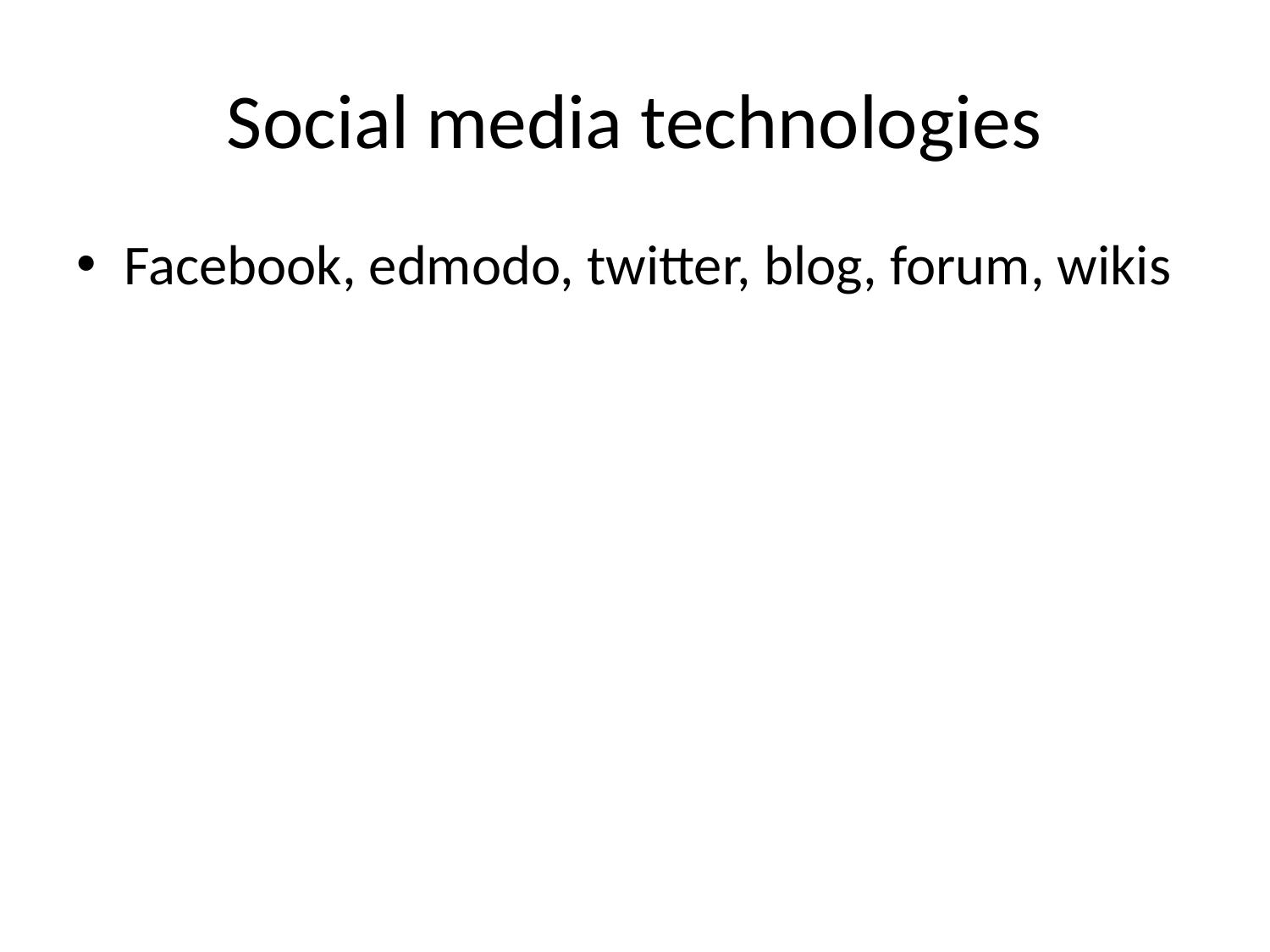

# Social media technologies
Facebook, edmodo, twitter, blog, forum, wikis